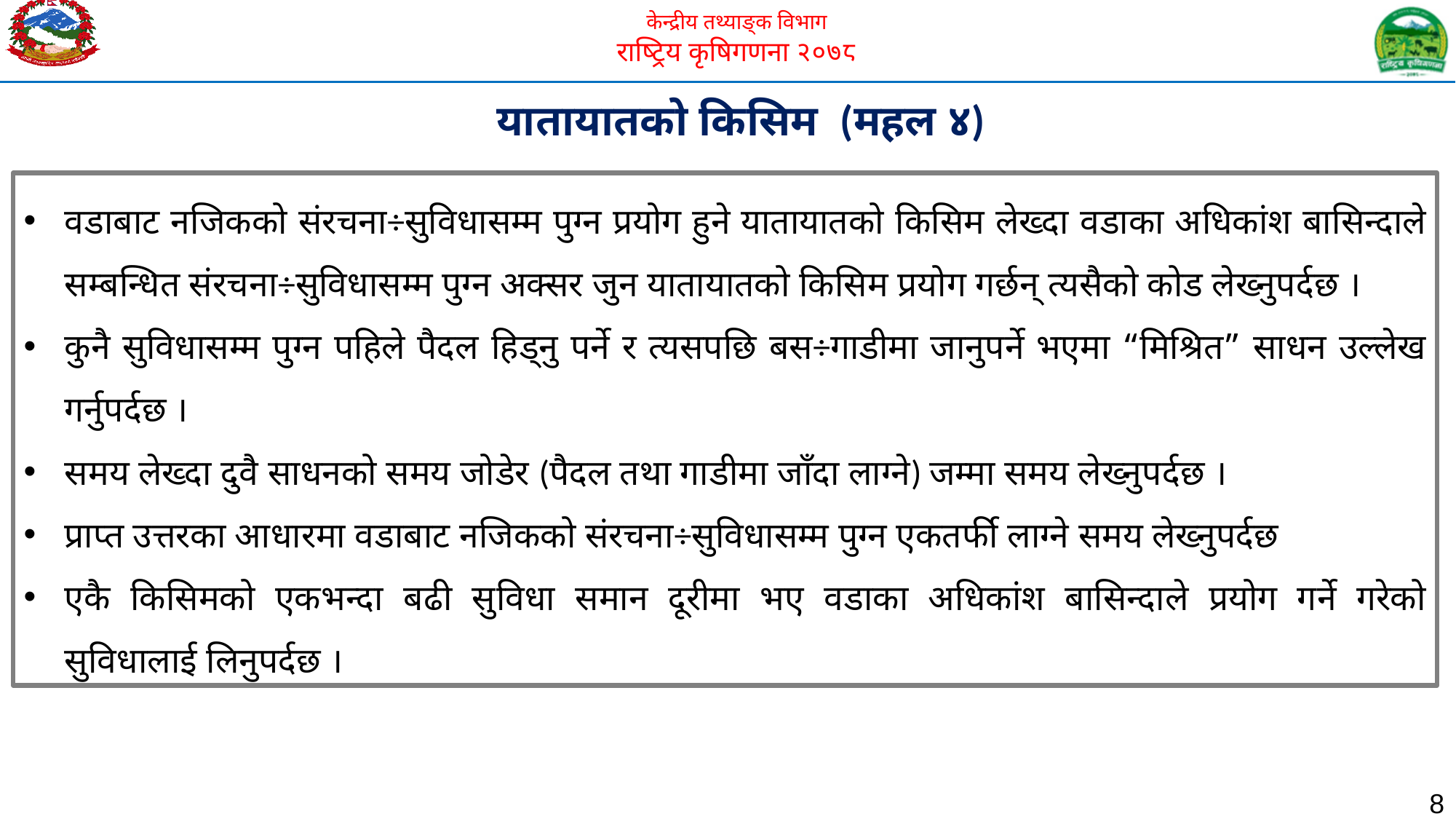

यातायातको किसिम  (महल ४)
वडाबाट नजिकको संरचना÷सुविधासम्म पुग्न प्रयोग हुने यातायातको किसिम लेख्दा वडाका अधिकांश बासिन्दाले सम्बन्धित संरचना÷सुविधासम्म पुग्न अक्सर जुन यातायातको किसिम प्रयोग गर्छन् त्यसैको कोड लेख्नुपर्दछ ।
कुनै सुविधासम्म पुग्न पहिले पैदल हिड्नु पर्ने र त्यसपछि बस÷गाडीमा जानुपर्ने भएमा “मिश्रित” साधन उल्लेख गर्नुपर्दछ ।
समय लेख्दा दुवै साधनको समय जोडेर (पैदल तथा गाडीमा जाँदा लाग्ने) जम्मा समय लेख्नुपर्दछ ।
प्राप्त उत्तरका आधारमा वडाबाट नजिकको संरचना÷सुविधासम्म पुग्न एकतर्फी लाग्ने समय लेख्नुपर्दछ
एकै किसिमको एकभन्दा बढी सुविधा समान दूरीमा भए वडाका अधिकांश बासिन्दाले प्रयोग गर्ने गरेको सुविधालाई लिनुपर्दछ ।
8